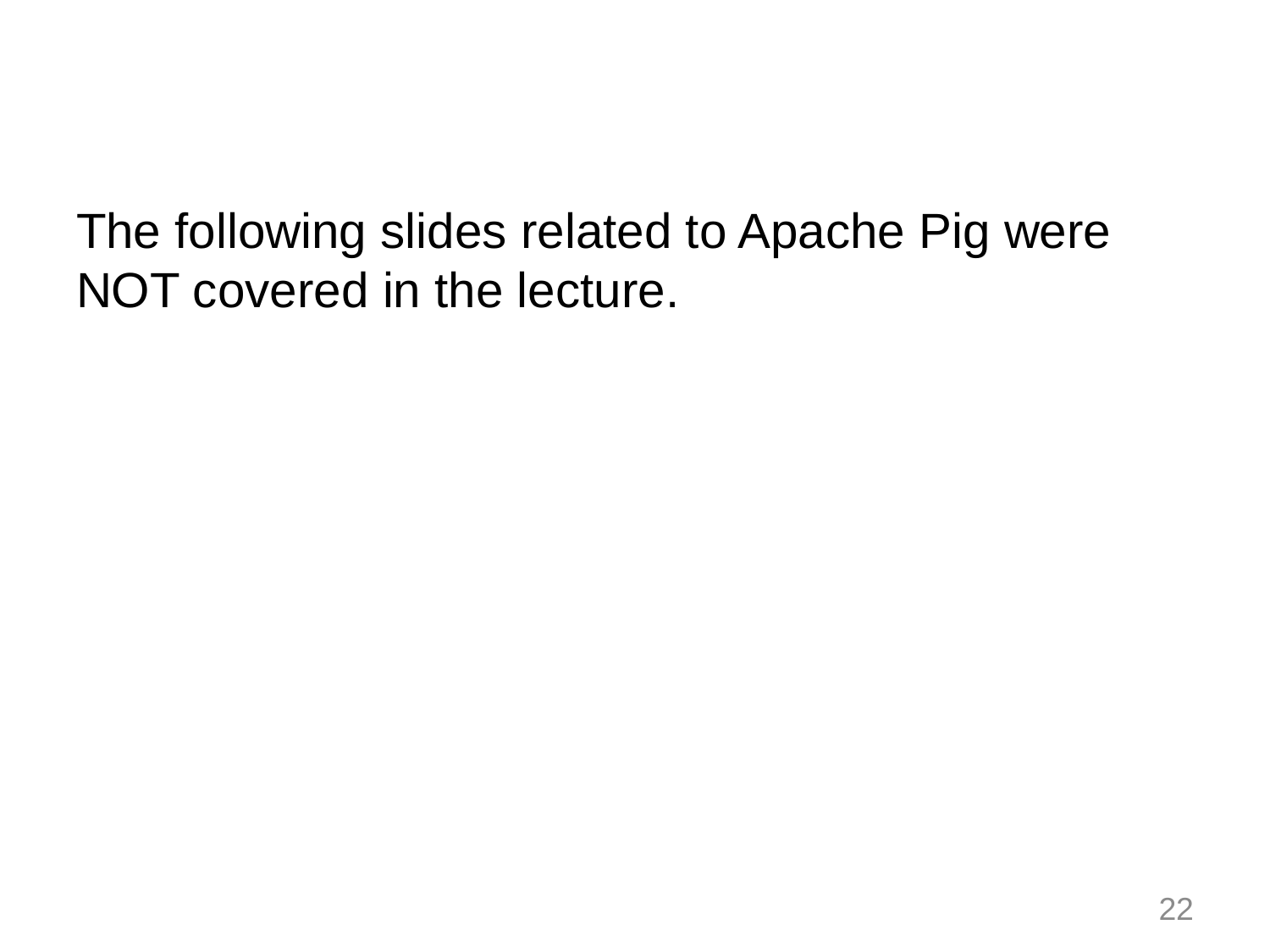

#
The following slides related to Apache Pig were NOT covered in the lecture.
22